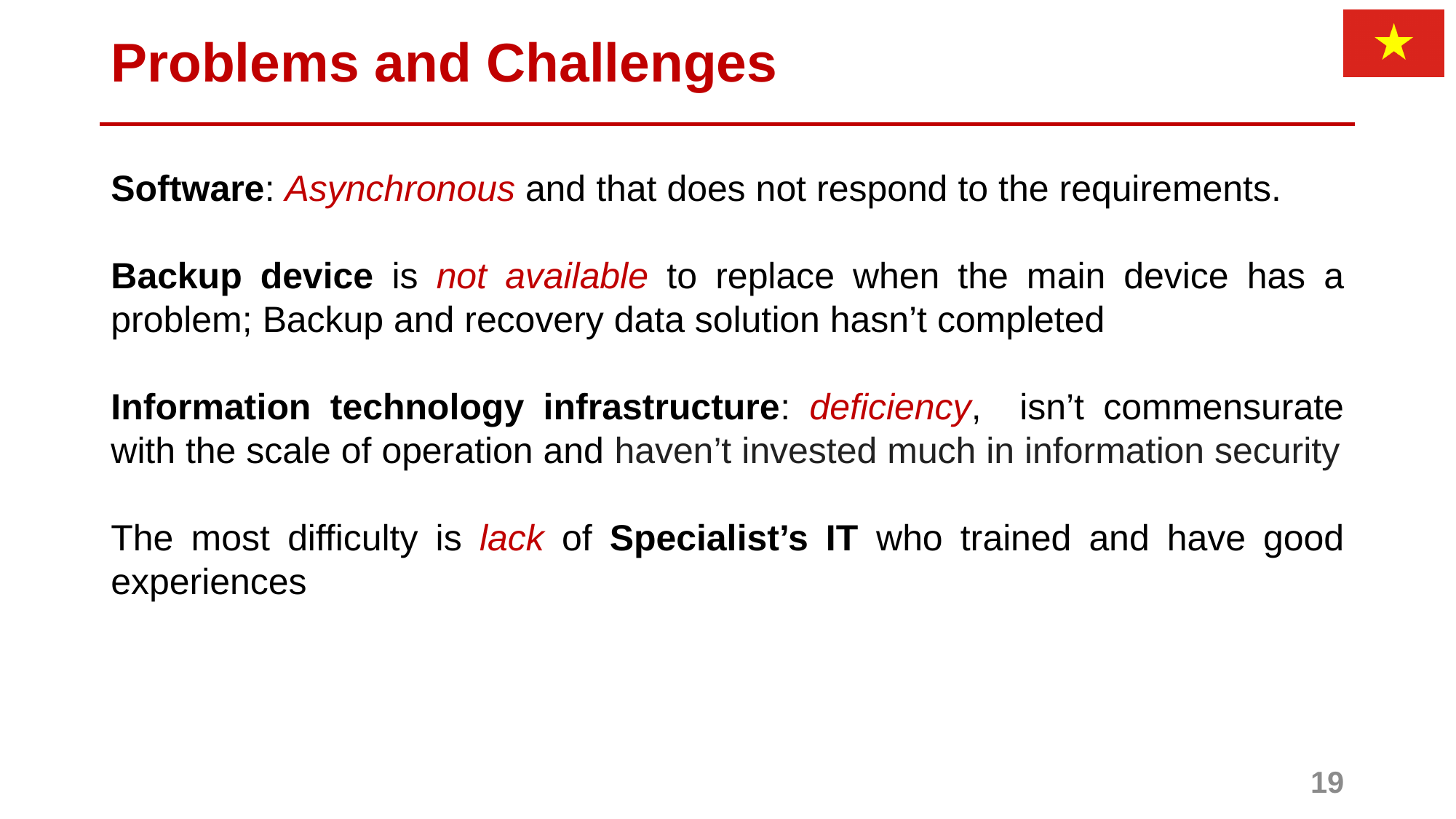

# Problems and Challenges
Software: Asynchronous and that does not respond to the requirements.

Backup device is not available to replace when the main device has a problem; Backup and recovery data solution hasn’t completed

Information technology infrastructure: deficiency,  isn’t commensurate with the scale of operation and haven’t invested much in information security

The most difficulty is lack of Specialist’s IT who trained and have good experiences
19